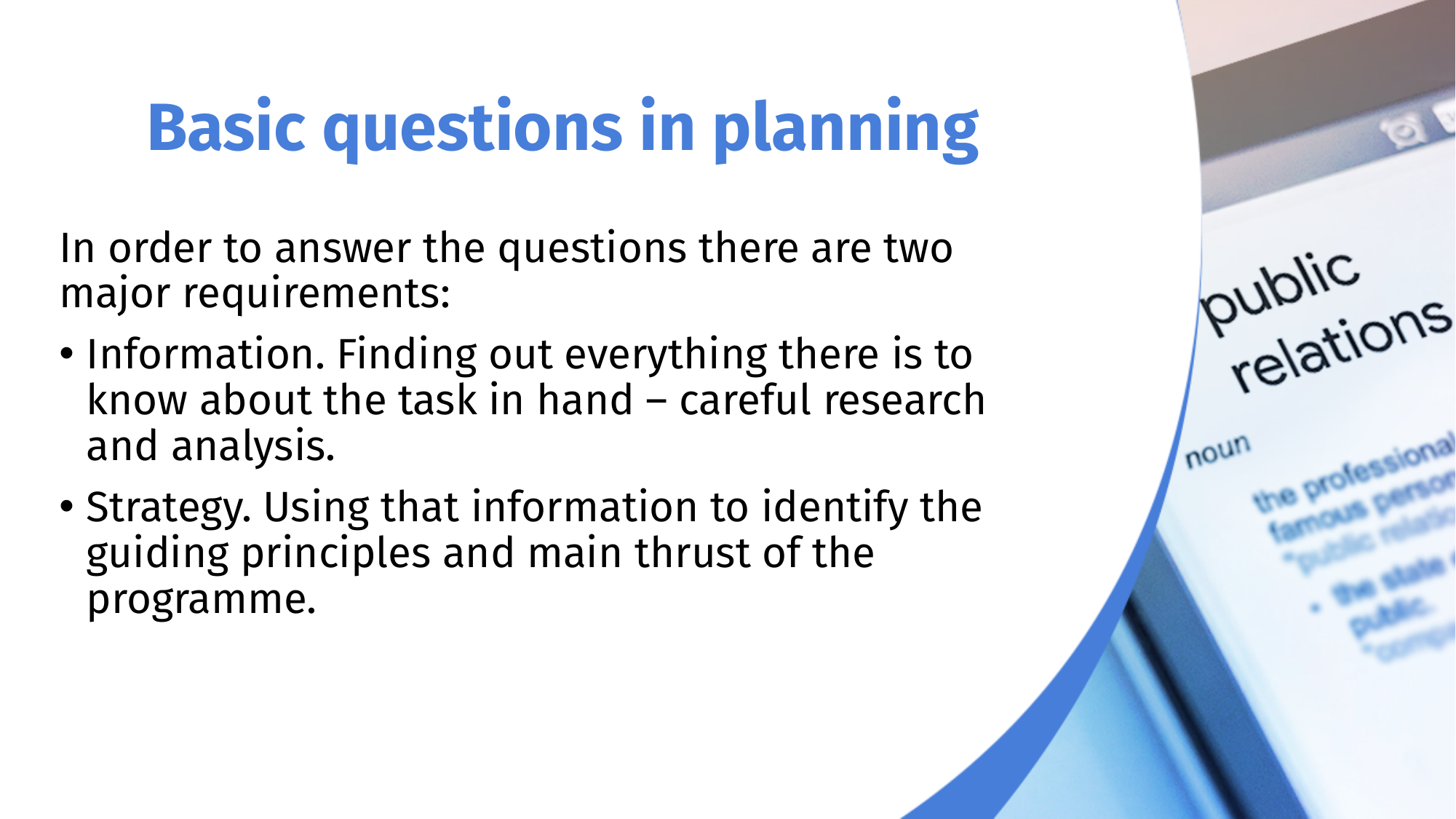

# Basic questions in planning
In order to answer the questions there are two major requirements:
Information. Finding out everything there is to know about the task in hand – careful research and analysis.
Strategy. Using that information to identify the guiding principles and main thrust of the programme.